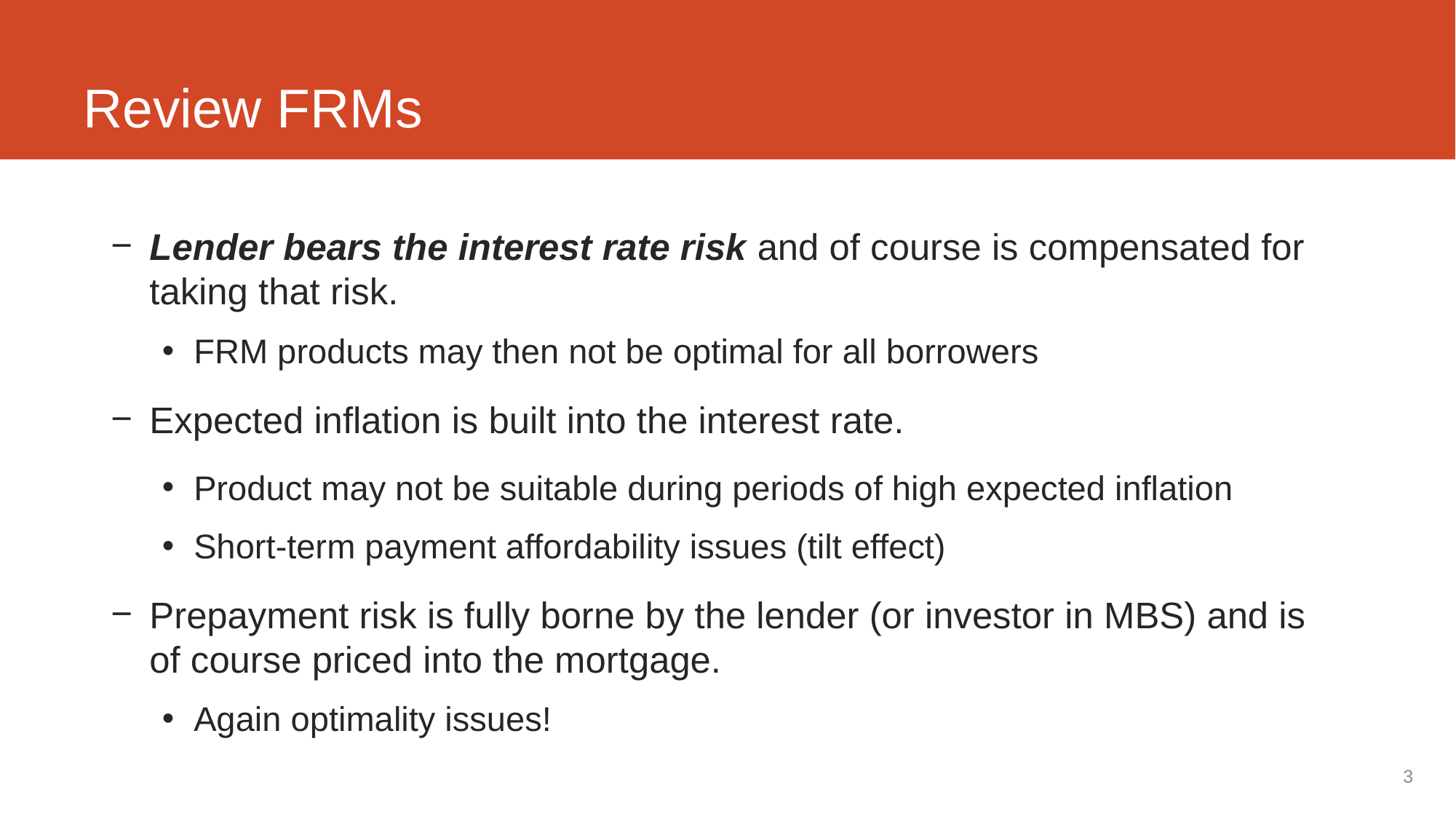

# Review FRMs
Lender bears the interest rate risk and of course is compensated for taking that risk.
FRM products may then not be optimal for all borrowers
Expected inflation is built into the interest rate.
Product may not be suitable during periods of high expected inflation
Short-term payment affordability issues (tilt effect)
Prepayment risk is fully borne by the lender (or investor in MBS) and is of course priced into the mortgage.
Again optimality issues!
3